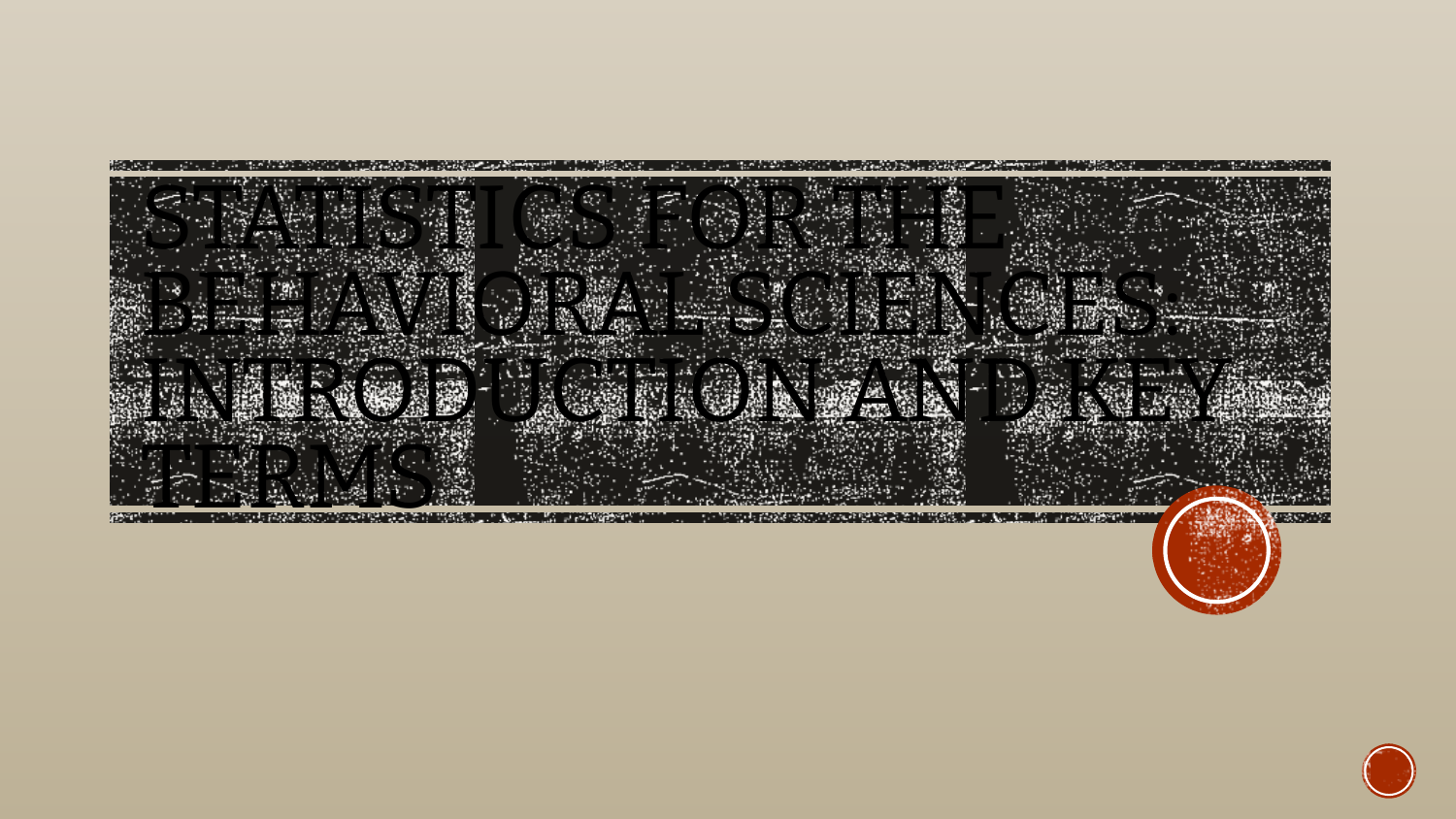

# Statistics for the Behavioral Sciences: Introduction and Key Terms